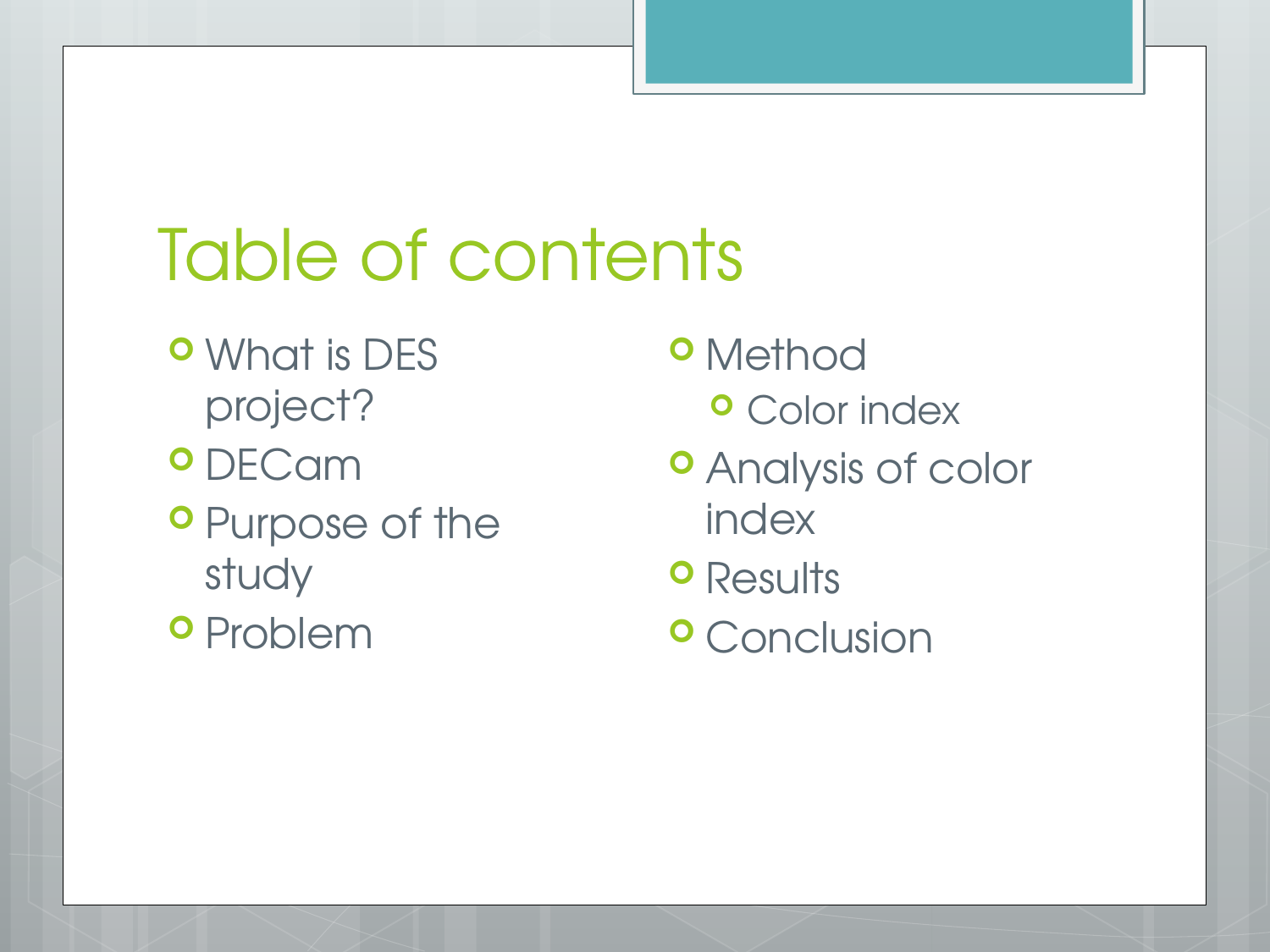

# Table of contents
Method
Color index
Analysis of color index
Results
Conclusion
What is DES project?
DECam
Purpose of the study
Problem